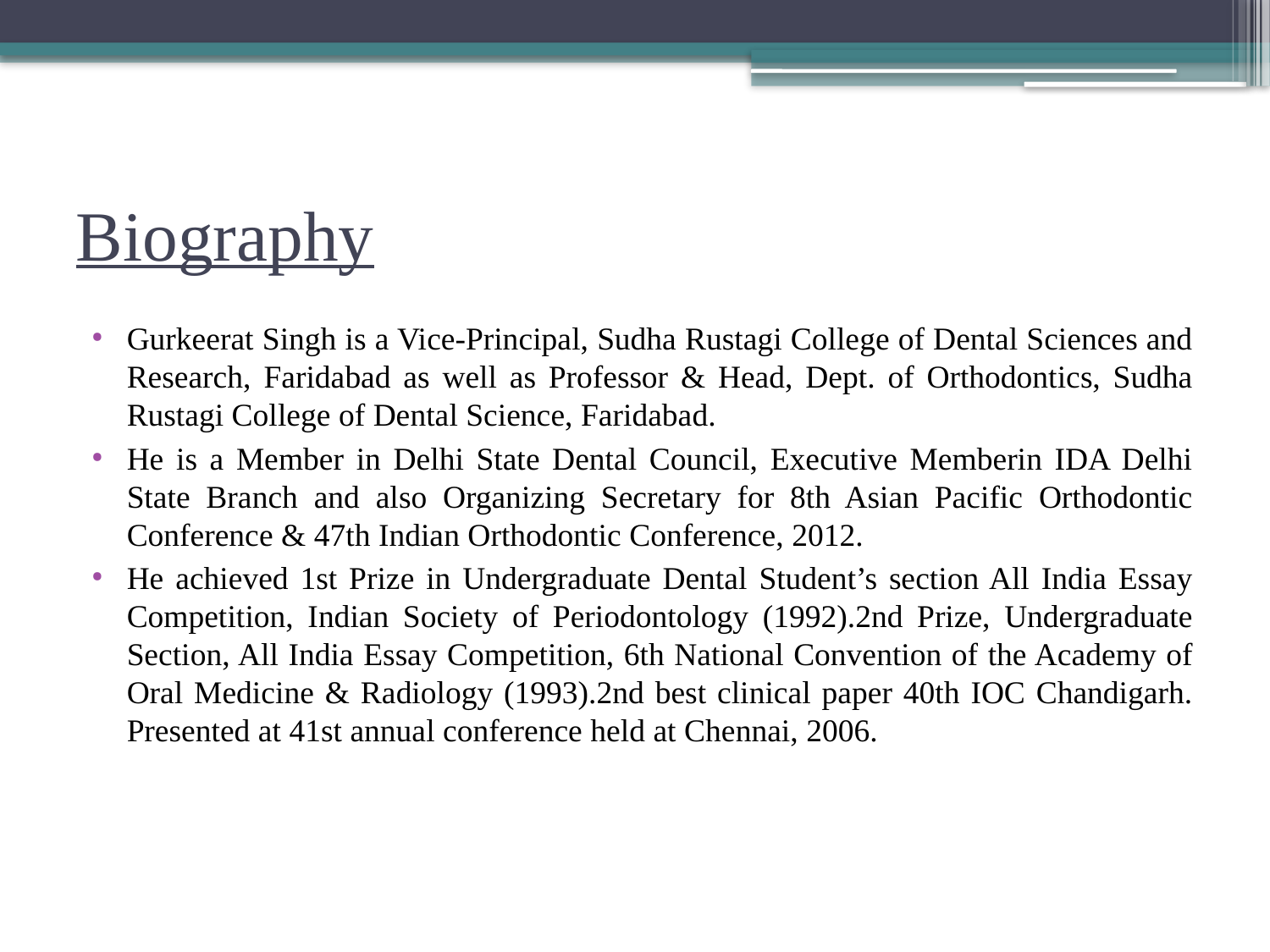

# Biography
Gurkeerat Singh is a Vice-Principal, Sudha Rustagi College of Dental Sciences and Research, Faridabad as well as Professor & Head, Dept. of Orthodontics, Sudha Rustagi College of Dental Science, Faridabad.
He is a Member in Delhi State Dental Council, Executive Memberin IDA Delhi State Branch and also Organizing Secretary for 8th Asian Pacific Orthodontic Conference & 47th Indian Orthodontic Conference, 2012.
He achieved 1st Prize in Undergraduate Dental Student’s section All India Essay Competition, Indian Society of Periodontology (1992).2nd Prize, Undergraduate Section, All India Essay Competition, 6th National Convention of the Academy of Oral Medicine & Radiology (1993).2nd best clinical paper 40th IOC Chandigarh. Presented at 41st annual conference held at Chennai, 2006.